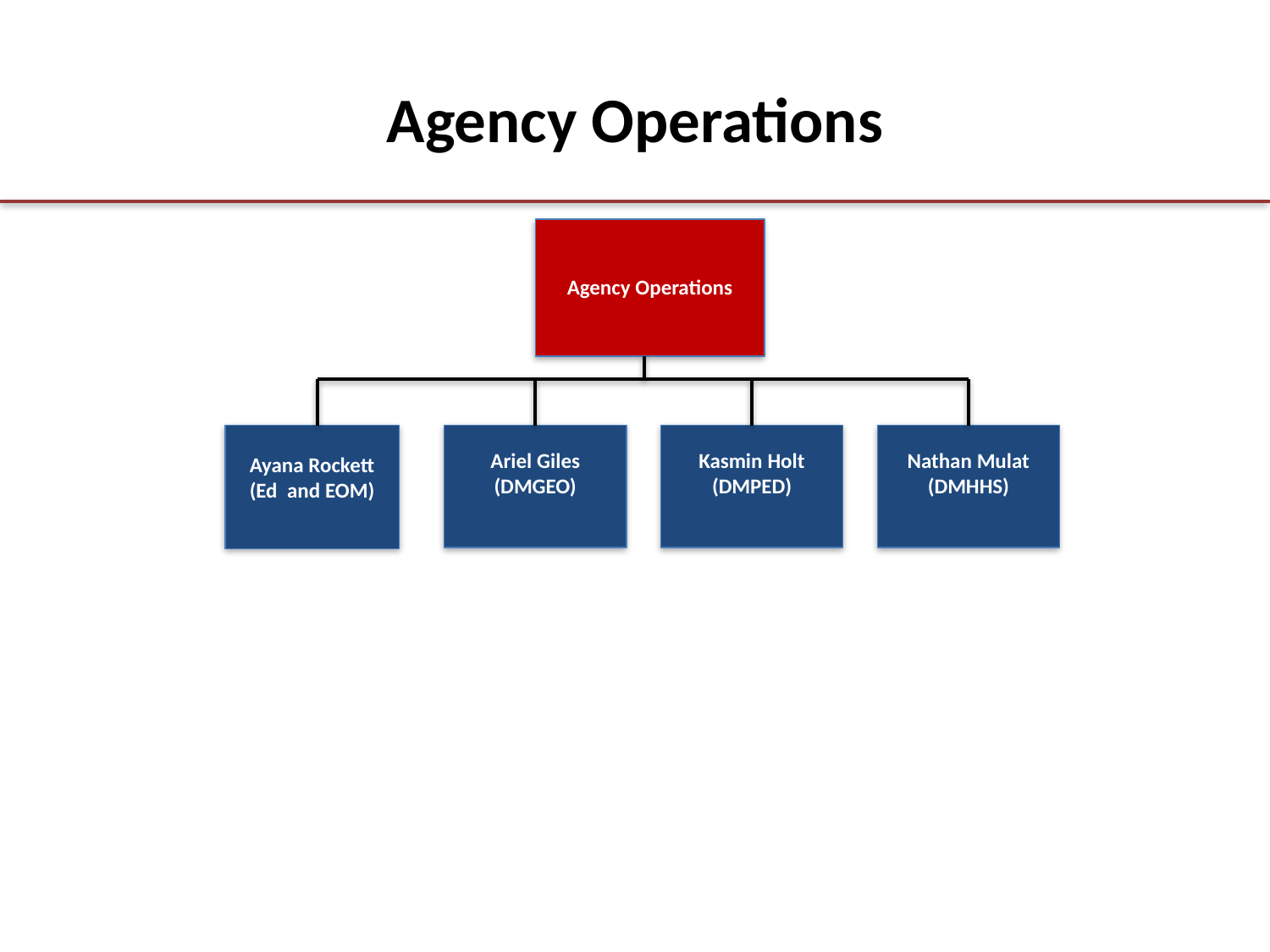

# Agency Operations

Agency Operations
Kasmin Holt
(DMPED)

Ariel Giles
(DMGEO)

Ayana Rockett
(Ed  and EOM)

Kasmin Holt
(DMPED)

Nathan Mulat
(DMHHS)

Kasmin Holt
(DMPED)

Ayana Rockett
(Ed  and EOM)